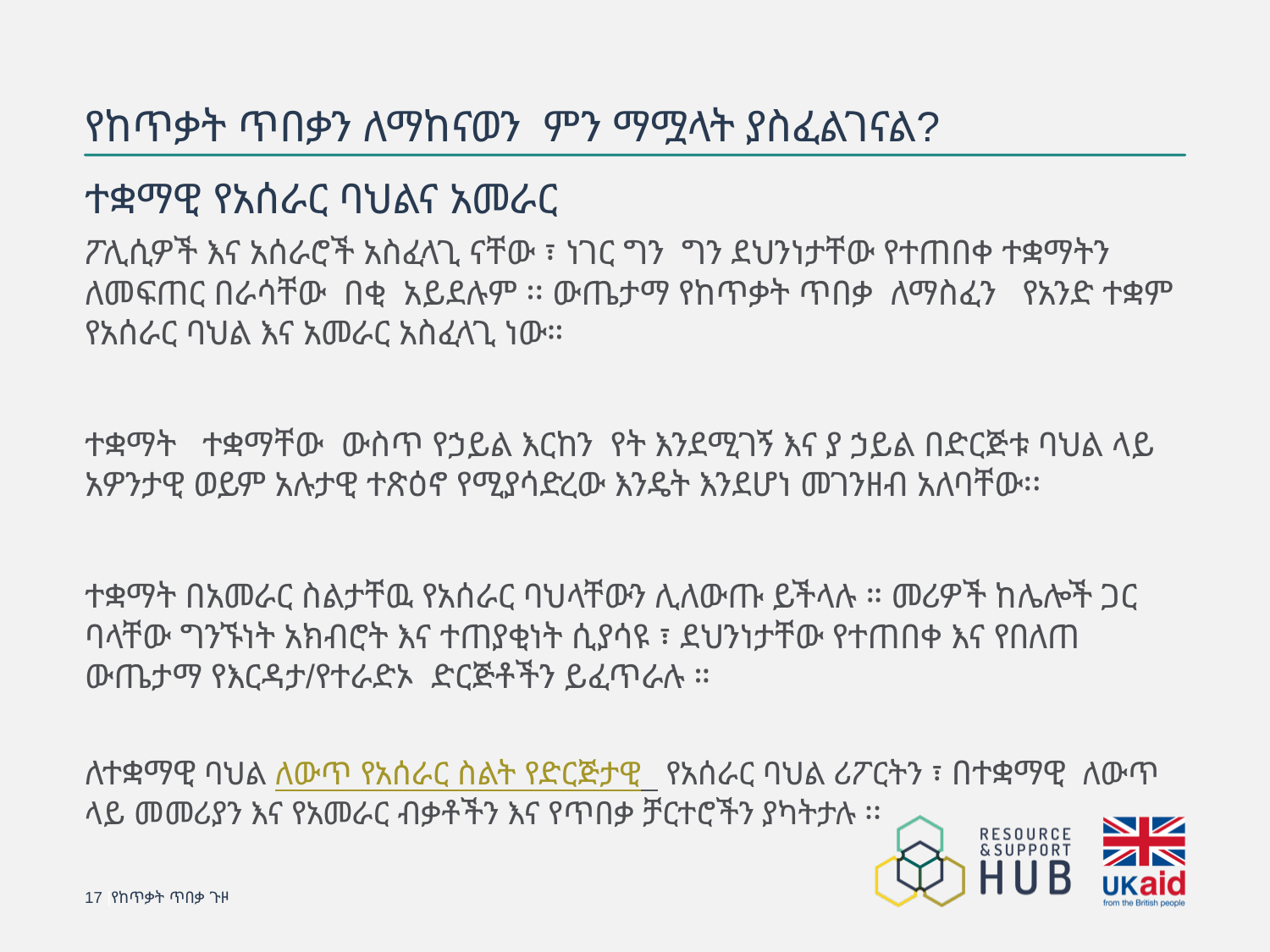

# የከጥቃት ጥበቃን ለማከናወን  ምን ማሟላት ያስፈልገናል?
ተቋማዊ የአሰራር ባህልና አመራር
ፖሊሲዎች እና አሰራሮች አስፈላጊ ናቸው ፣ ነገር ግን  ግን ደህንነታቸው የተጠበቀ ተቋማትን  ለመፍጠር በራሳቸው  በቂ  አይደሉም ፡፡ ውጤታማ የከጥቃት ጥበቃ  ለማስፈን   የአንድ ተቋም የአሰራር ባህል እና አመራር አስፈላጊ ነው።

ተቋማት   ተቋማቸው  ውስጥ የኃይል እርከን  የት እንደሚገኝ እና ያ ኃይል በድርጅቱ ባህል ላይ አዎንታዊ ወይም አሉታዊ ተጽዕኖ የሚያሳድረው እንዴት እንደሆነ መገንዘብ አለባቸው፡፡

ተቋማት በአመራር ስልታቸዉ የአሰራር ባህላቸውን ሊለውጡ ይችላሉ ። መሪዎች ከሌሎች ጋር ባላቸው ግንኙነት አክብሮት እና ተጠያቂነት ሲያሳዩ ፣ ደህንነታቸው የተጠበቀ እና የበለጠ ውጤታማ የእርዳታ/የተራድኦ  ድርጅቶችን ይፈጥራሉ ።

ለተቋማዊ ባህል ለውጥ የአሰራር ስልት የድርጅታዊ   የአሰራር ባህል ሪፖርትን ፣ በተቋማዊ  ለውጥ ላይ መመሪያን እና የአመራር ብቃቶችን እና የጥበቃ ቻርተሮችን ያካትታሉ ፡፡

17 |የከጥቃት ጥበቃ ጉዞ